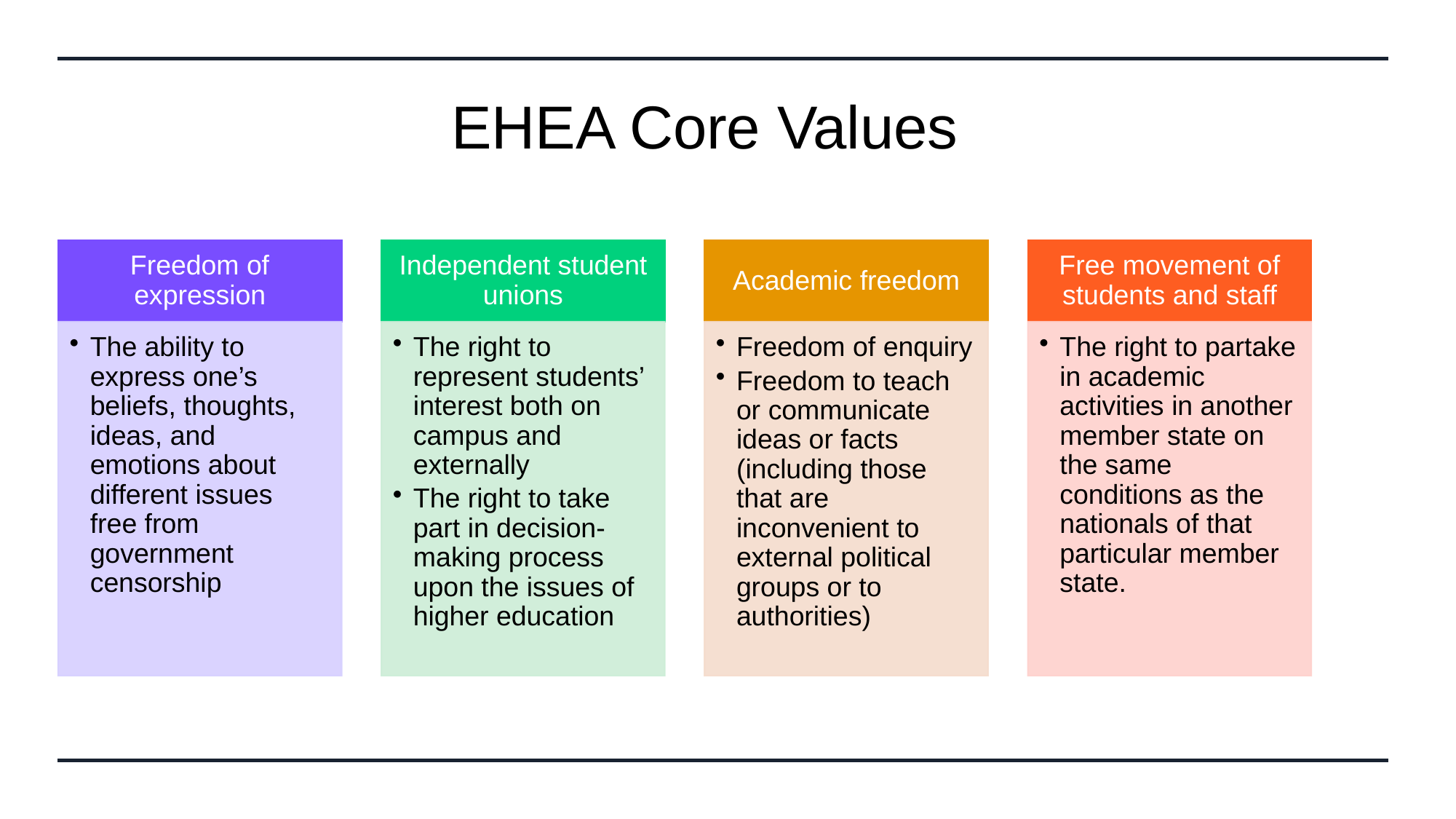

# EHEA Core Values
Freedom of expression
The ability to express one’s beliefs, thoughts, ideas, and emotions about different issues free from government censorship
Independent student unions
The right to represent students’ interest both on campus and externally
The right to take part in decision-making process upon the issues of higher education
Academic freedom
Freedom of enquiry
Freedom to teach or communicate ideas or facts (including those that are inconvenient to external political groups or to authorities)
Free movement of students and staff
The right to partake in academic activities in another member state on the same conditions as the nationals of that particular member state.